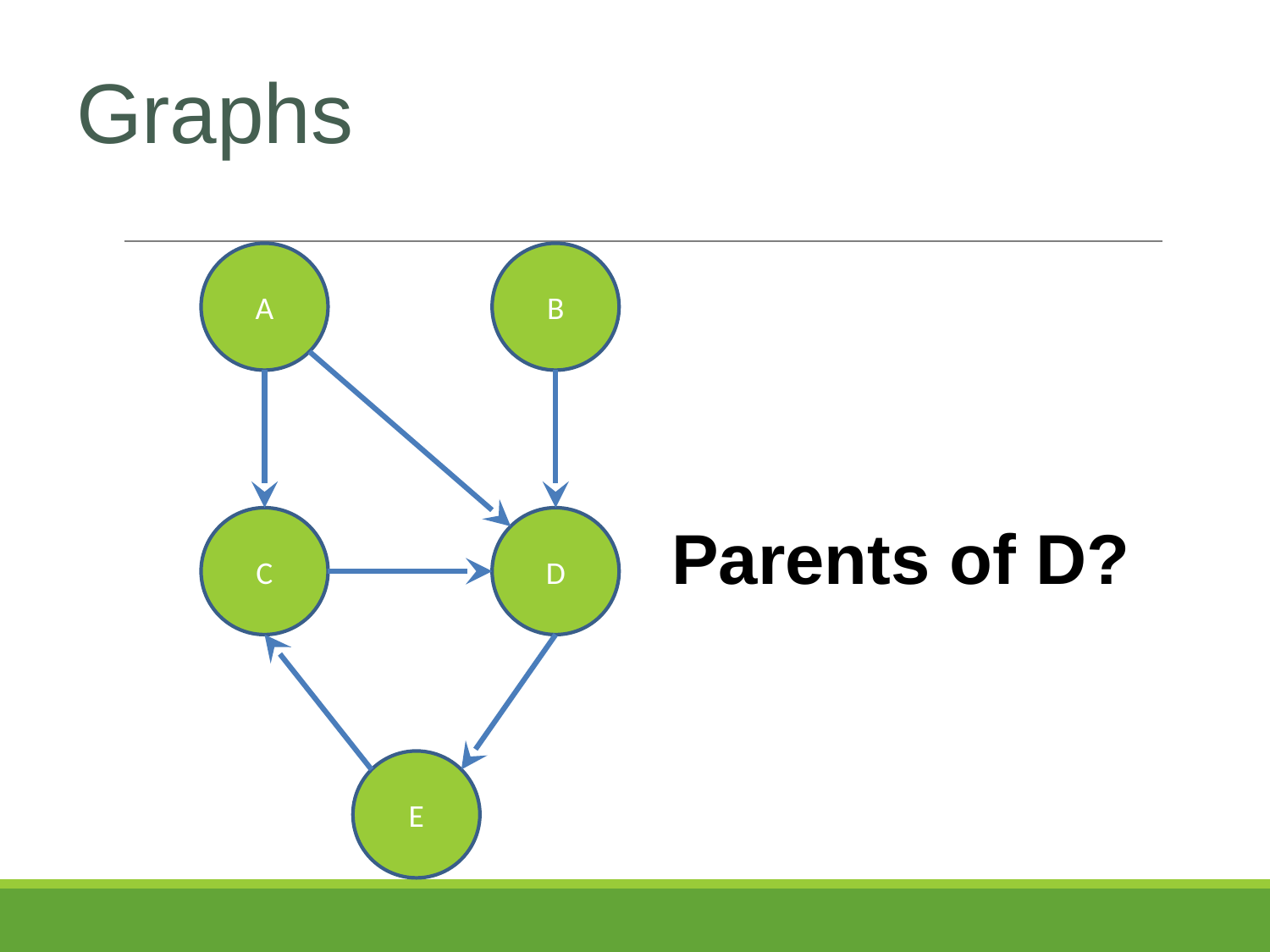

# Graphs
A
B
C
D
Parents of D?
E